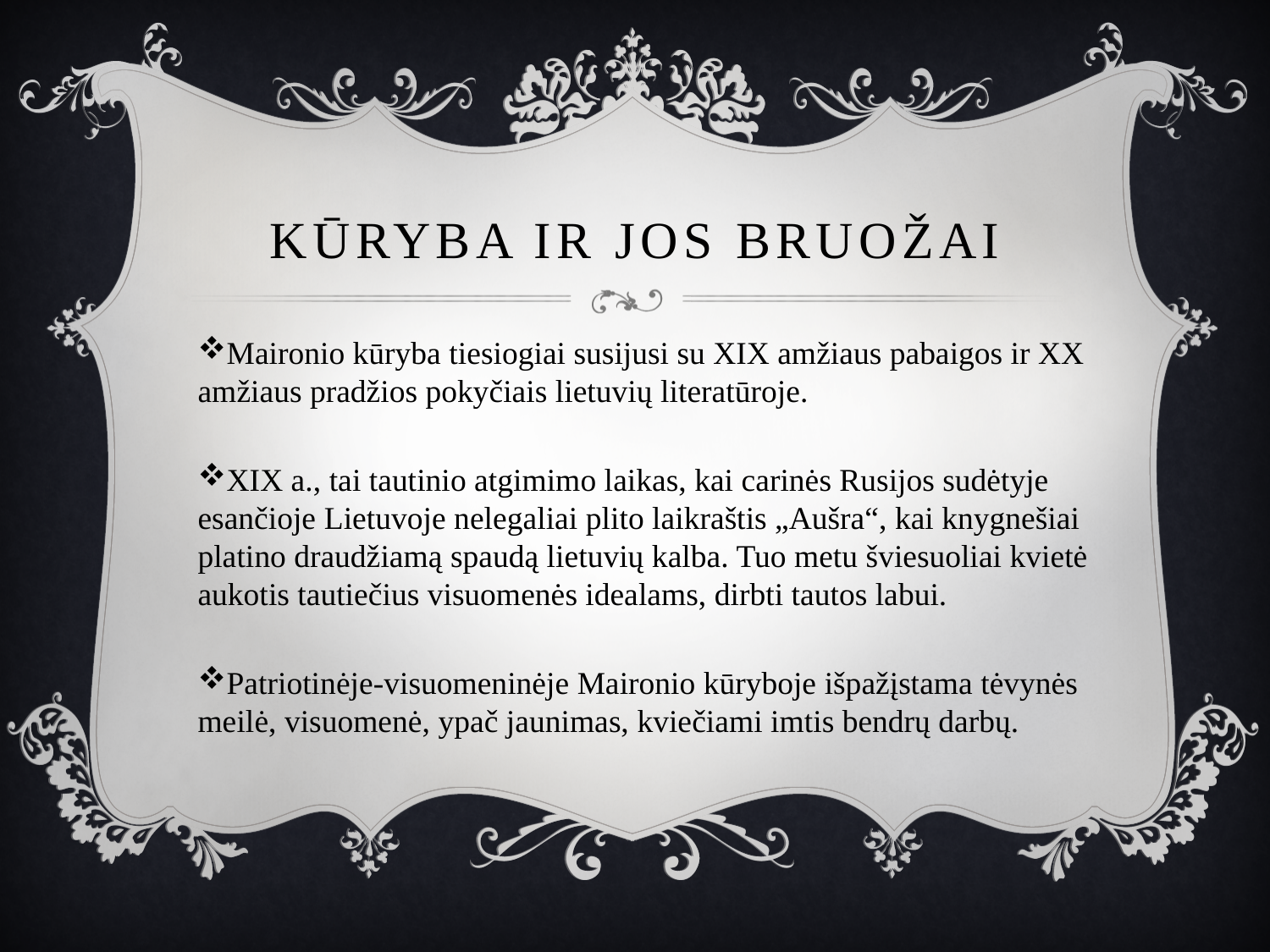

# Kūryba ir jos bruožai
Maironio kūryba tiesiogiai susijusi su XIX amžiaus pabaigos ir XX amžiaus pradžios pokyčiais lietuvių literatūroje.

XIX a., tai tautinio atgimimo laikas, kai carinės Rusijos sudėtyje esančioje Lietuvoje nelegaliai plito laikraštis „Aušra“, kai knygnešiai platino draudžiamą spaudą lietuvių kalba. Tuo metu šviesuoliai kvietė aukotis tautiečius visuomenės idealams, dirbti tautos labui.

Patriotinėje-visuomeninėje Maironio kūryboje išpažįstama tėvynės meilė, visuomenė, ypač jaunimas, kviečiami imtis bendrų darbų.